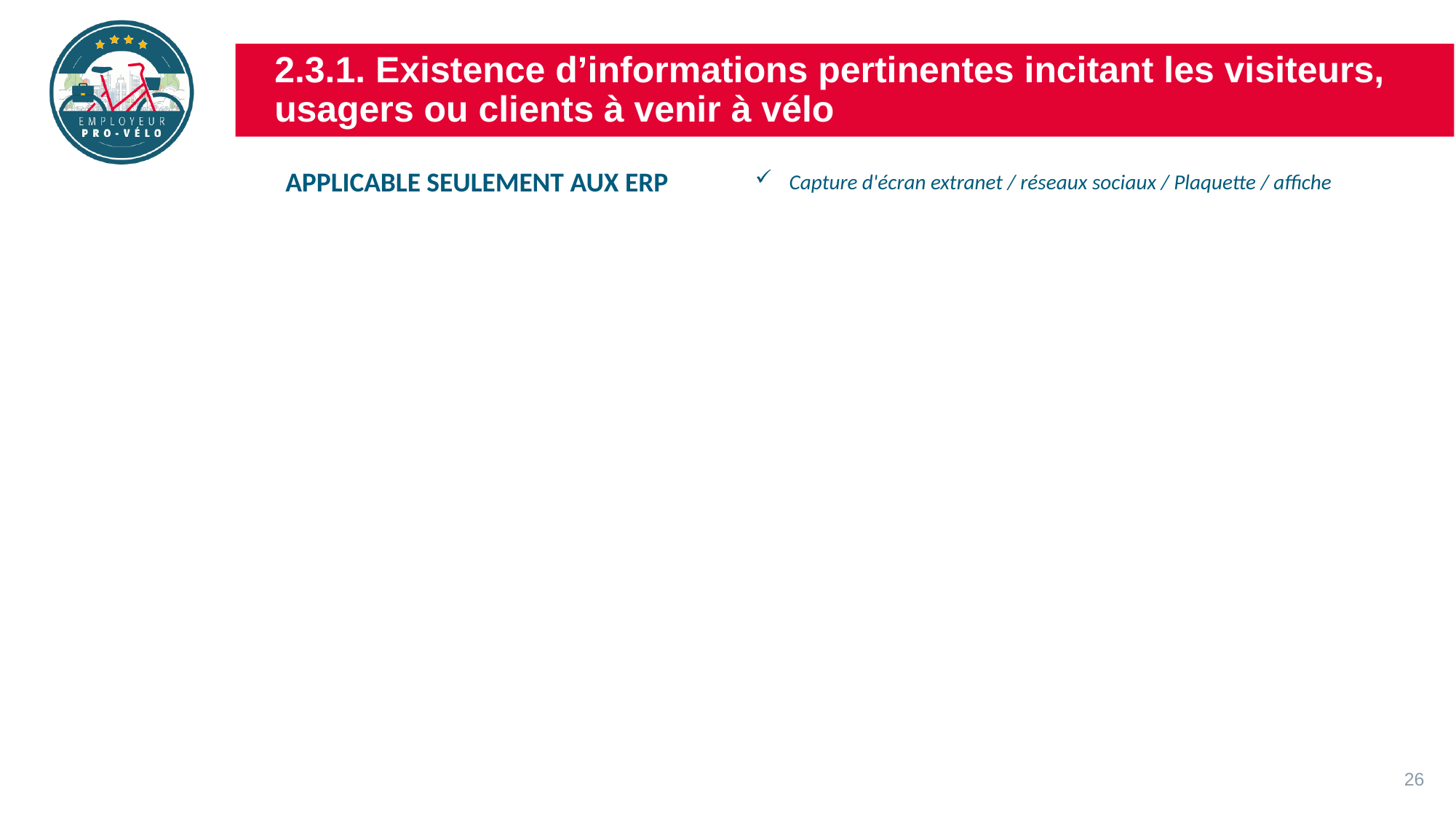

# 2.3.1. Existence d’informations pertinentes incitant les visiteurs, usagers ou clients à venir à vélo
APPLICABLE SEULEMENT AUX ERP
Capture d'écran extranet / réseaux sociaux / Plaquette / affiche

26